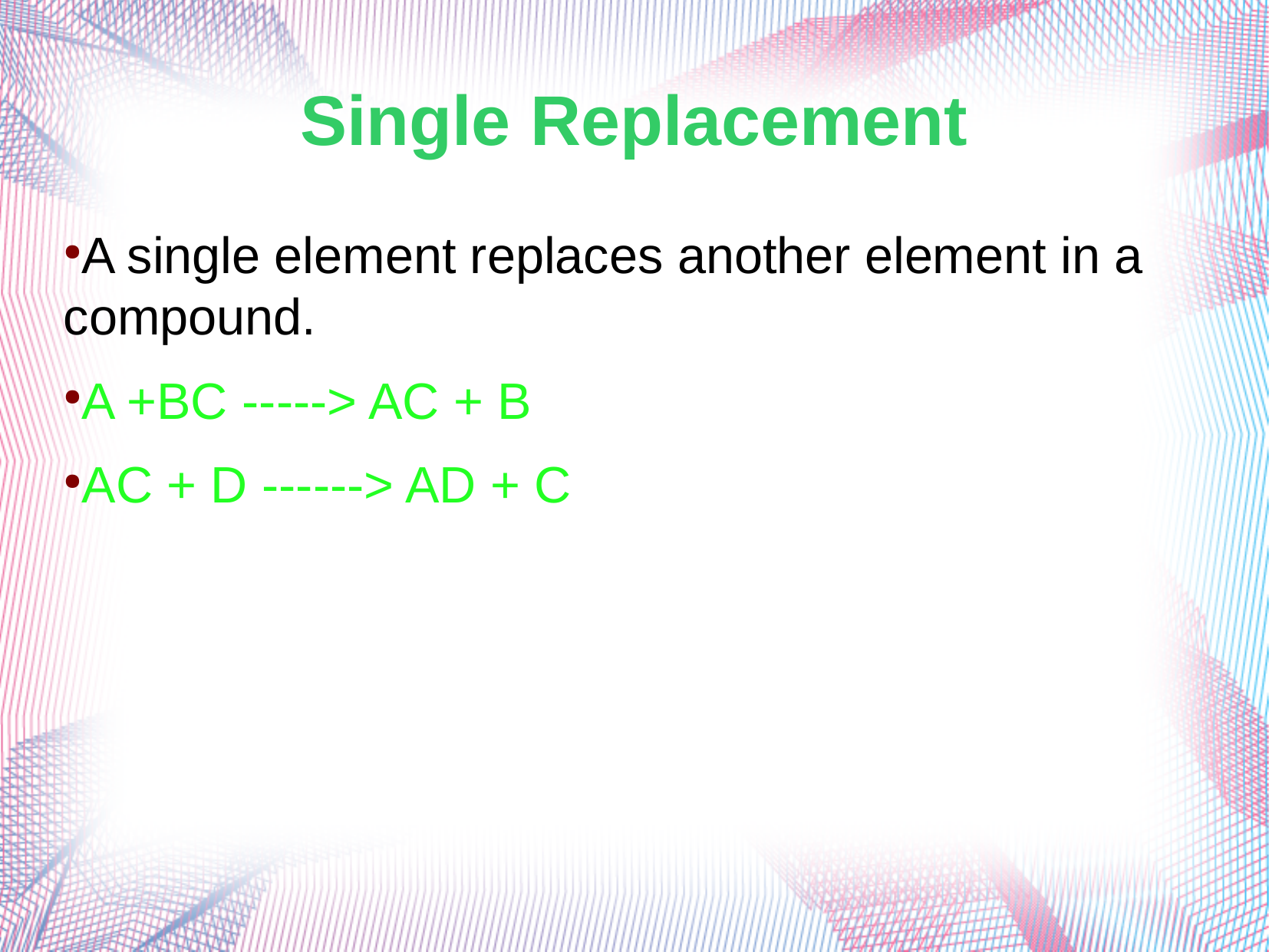

Single Replacement
A single element replaces another element in a compound.
A +BC -----> AC + B
AC + D ------> AD + C